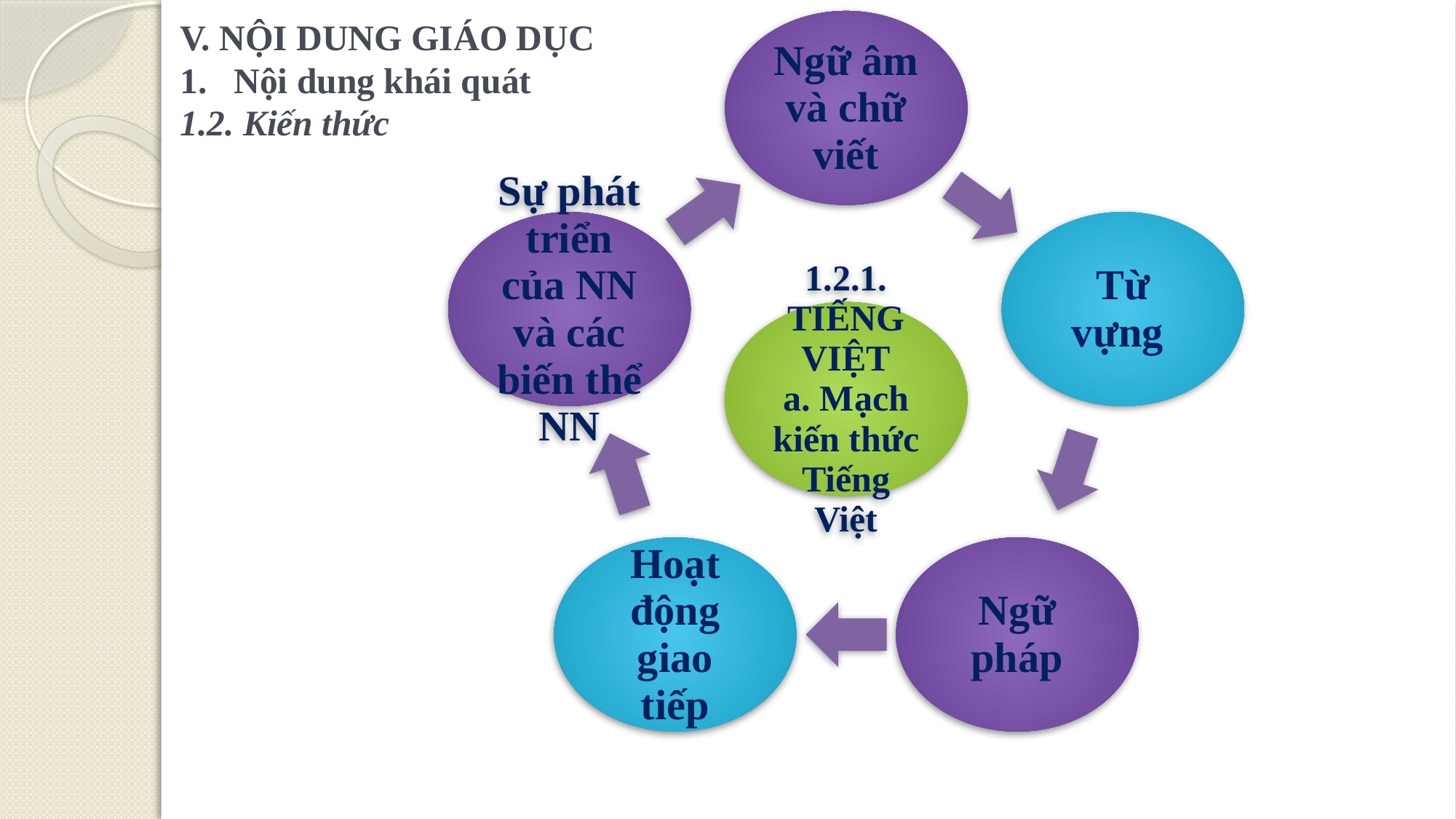

V. NỘI DUNG GIÁO DỤC
Nội dung khái quát
1.2. Kiến thức

1.2.1. TIẾNG VIỆT
a. Mạch kiến thức Tiếng Việt
Ngữ âm và chữ viết
Từ vựng
Ngữ pháp
Hoạt động giao tiếp
Sự phát triển của NN và các biến thể NN